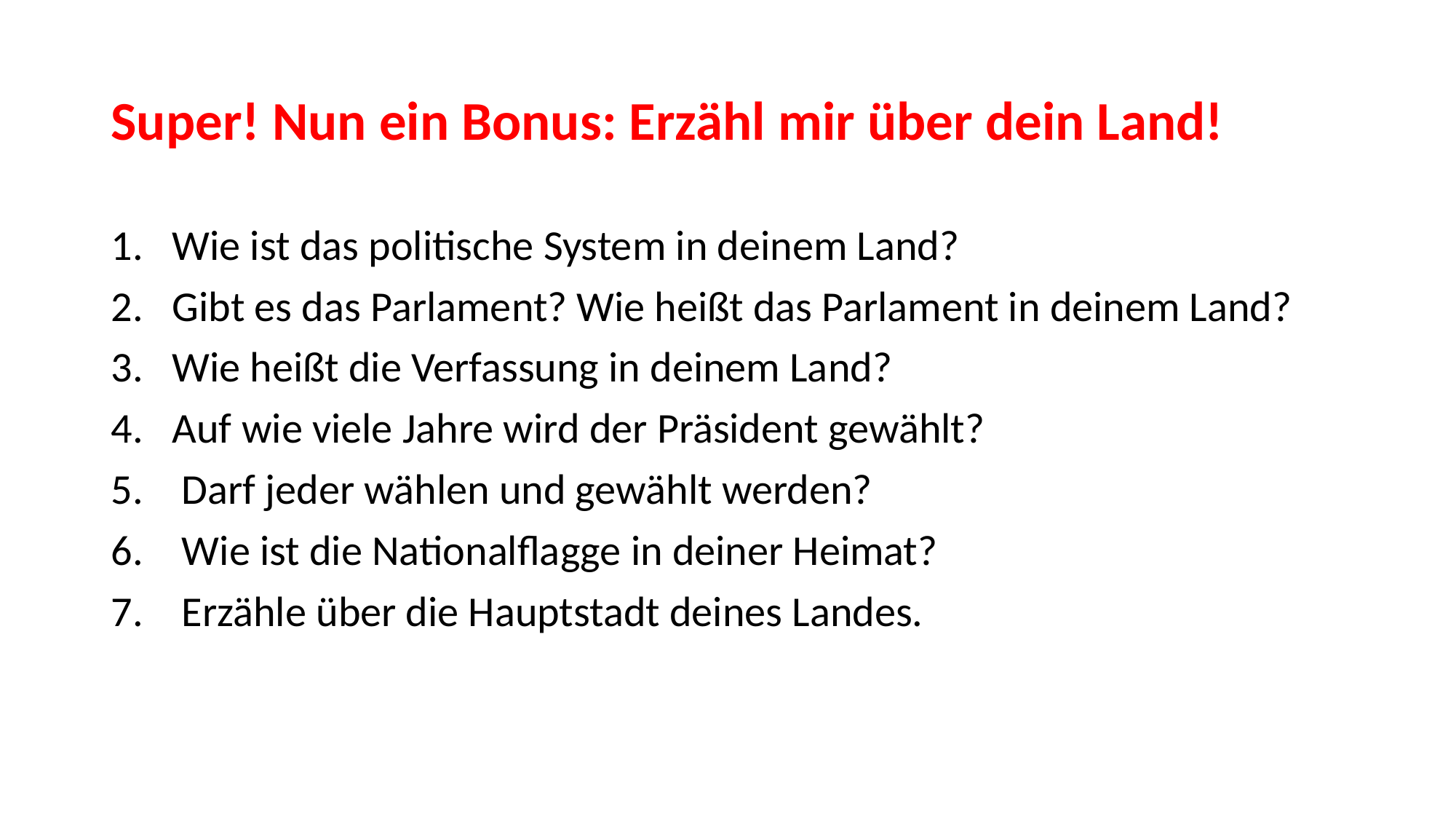

# Super! Nun ein Bonus: Erzähl mir über dein Land!
Wie ist das politische System in deinem Land?
Gibt es das Parlament? Wie heißt das Parlament in deinem Land?
Wie heißt die Verfassung in deinem Land?
Auf wie viele Jahre wird der Präsident gewählt?
 Darf jeder wählen und gewählt werden?
 Wie ist die Nationalflagge in deiner Heimat?
 Erzähle über die Hauptstadt deines Landes.